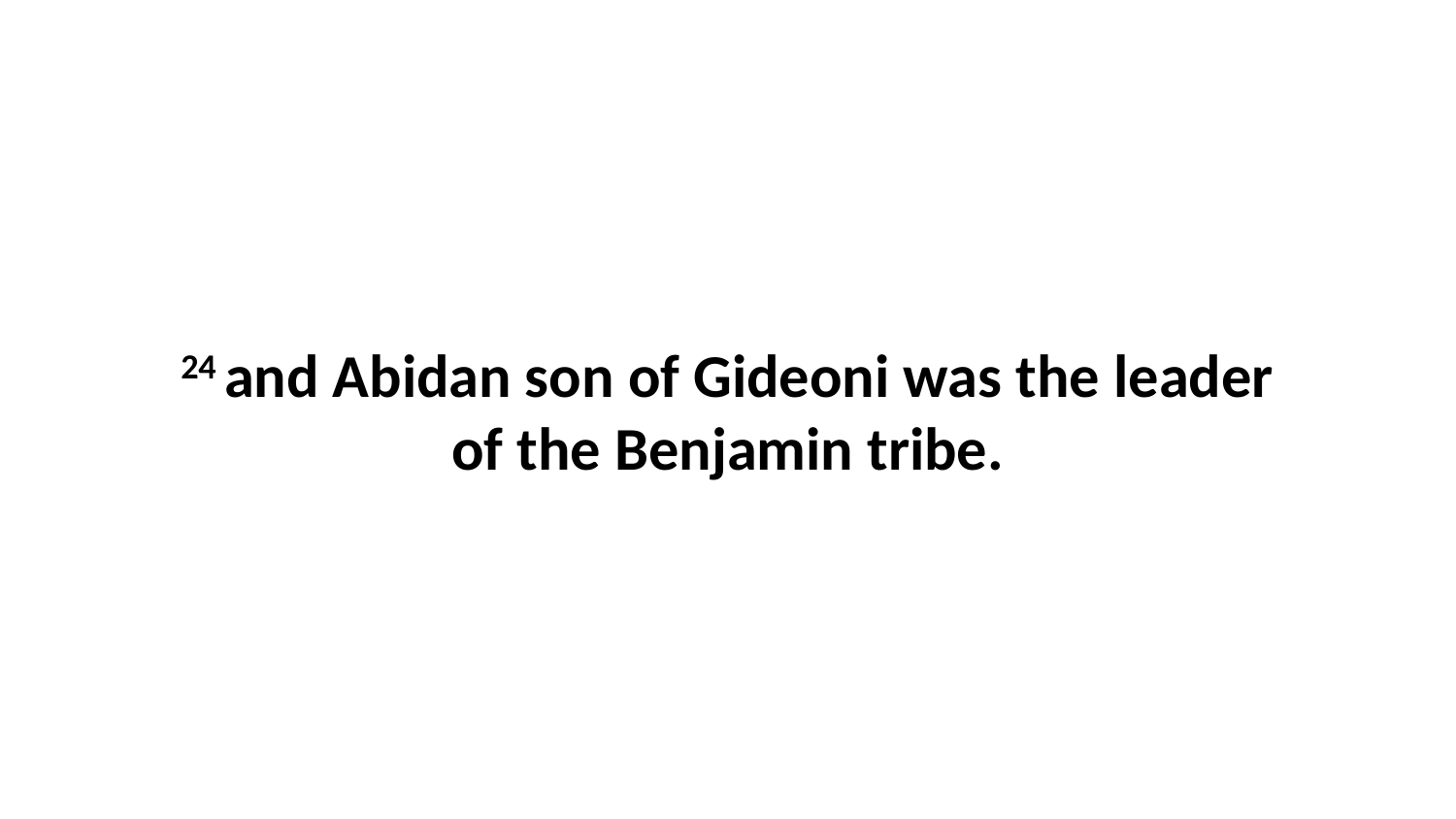

24 and Abidan son of Gideoni was the leader of the Benjamin tribe.